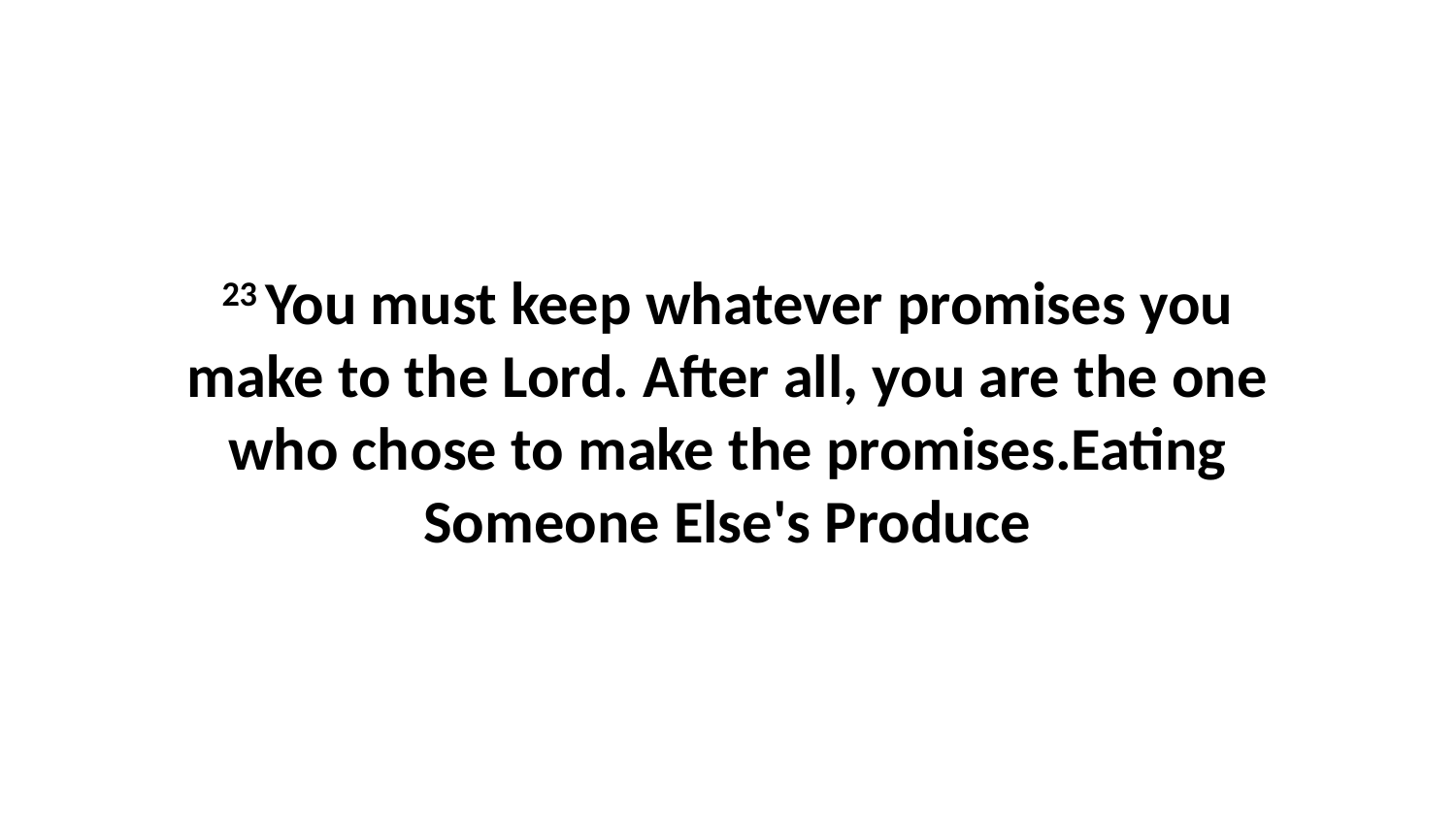

23 You must keep whatever promises you make to the Lord. After all, you are the one who chose to make the promises.Eating Someone Else's Produce